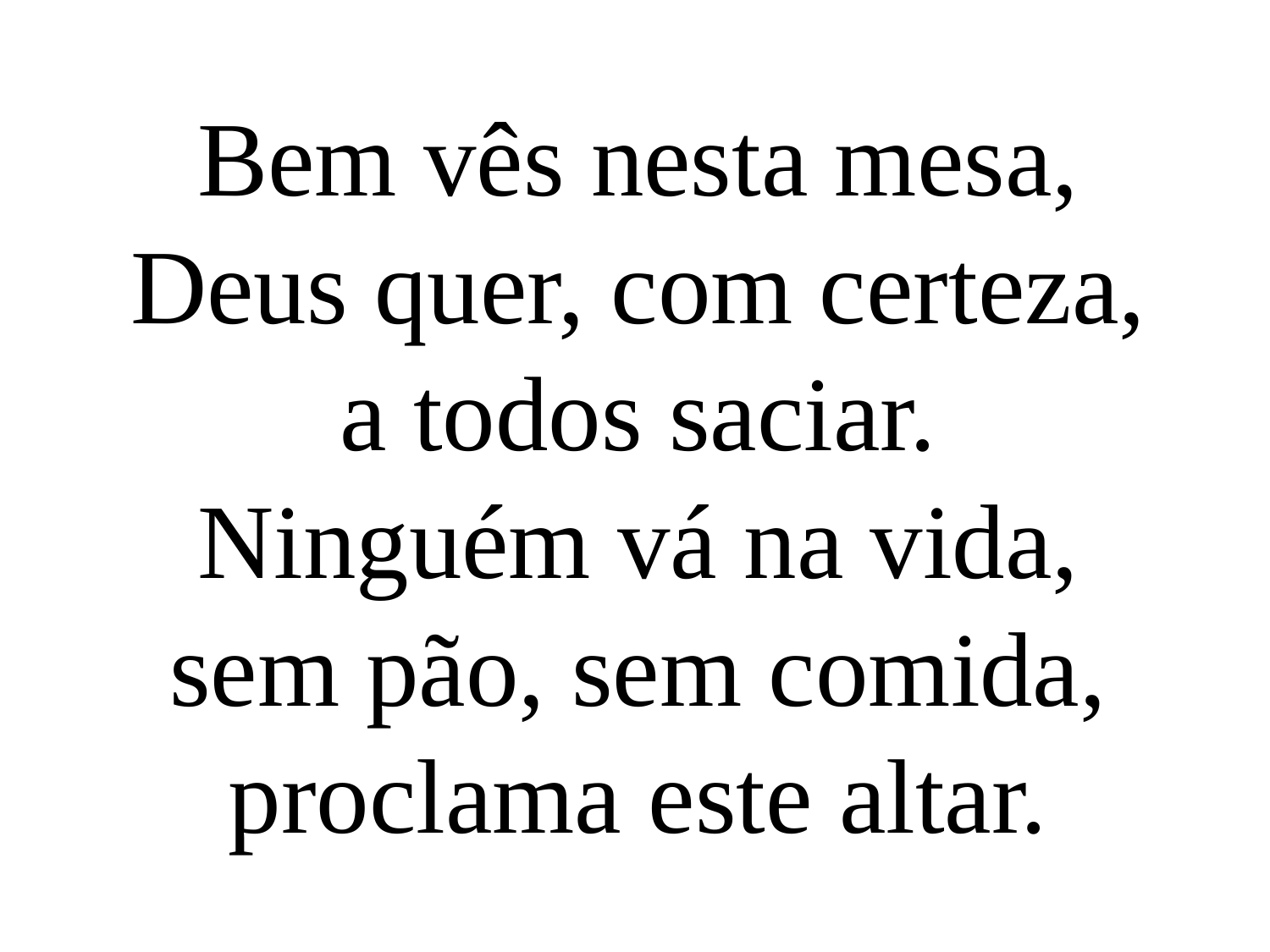

Bem vês nesta mesa,
Deus quer, com certeza,
a todos saciar.
Ninguém vá na vida,
sem pão, sem comida,
proclama este altar.